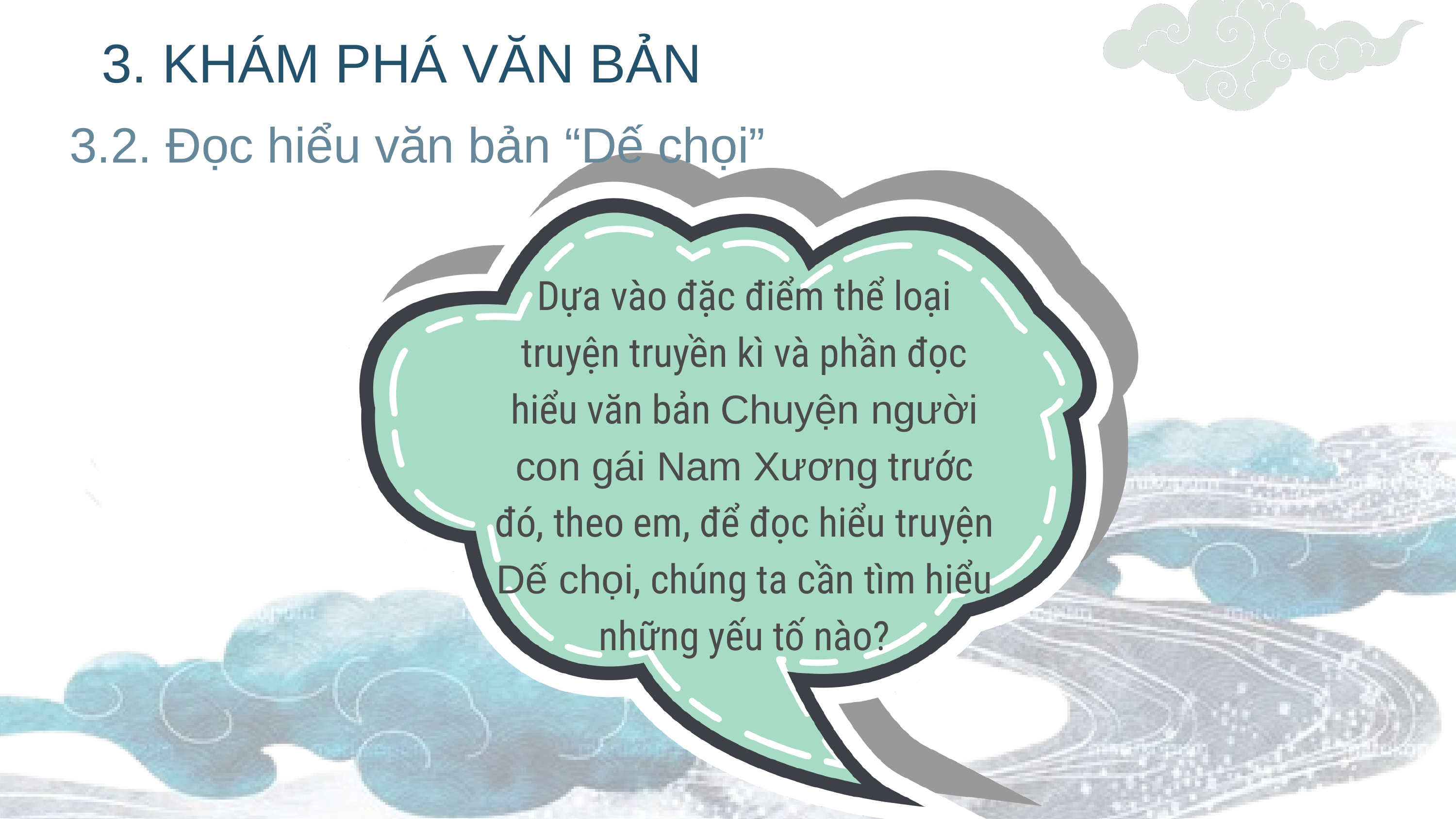

3. KHÁM PHÁ VĂN BẢN
3.2. Đọc hiểu văn bản “Dế chọi”

Dựa vào đặc điểm thể loại truyện truyền kì và phần đọc hiểu văn bản Chuyện người con gái Nam Xương trước đó, theo em, để đọc hiểu truyện Dế chọi, chúng ta cần tìm hiểu những yếu tố nào?